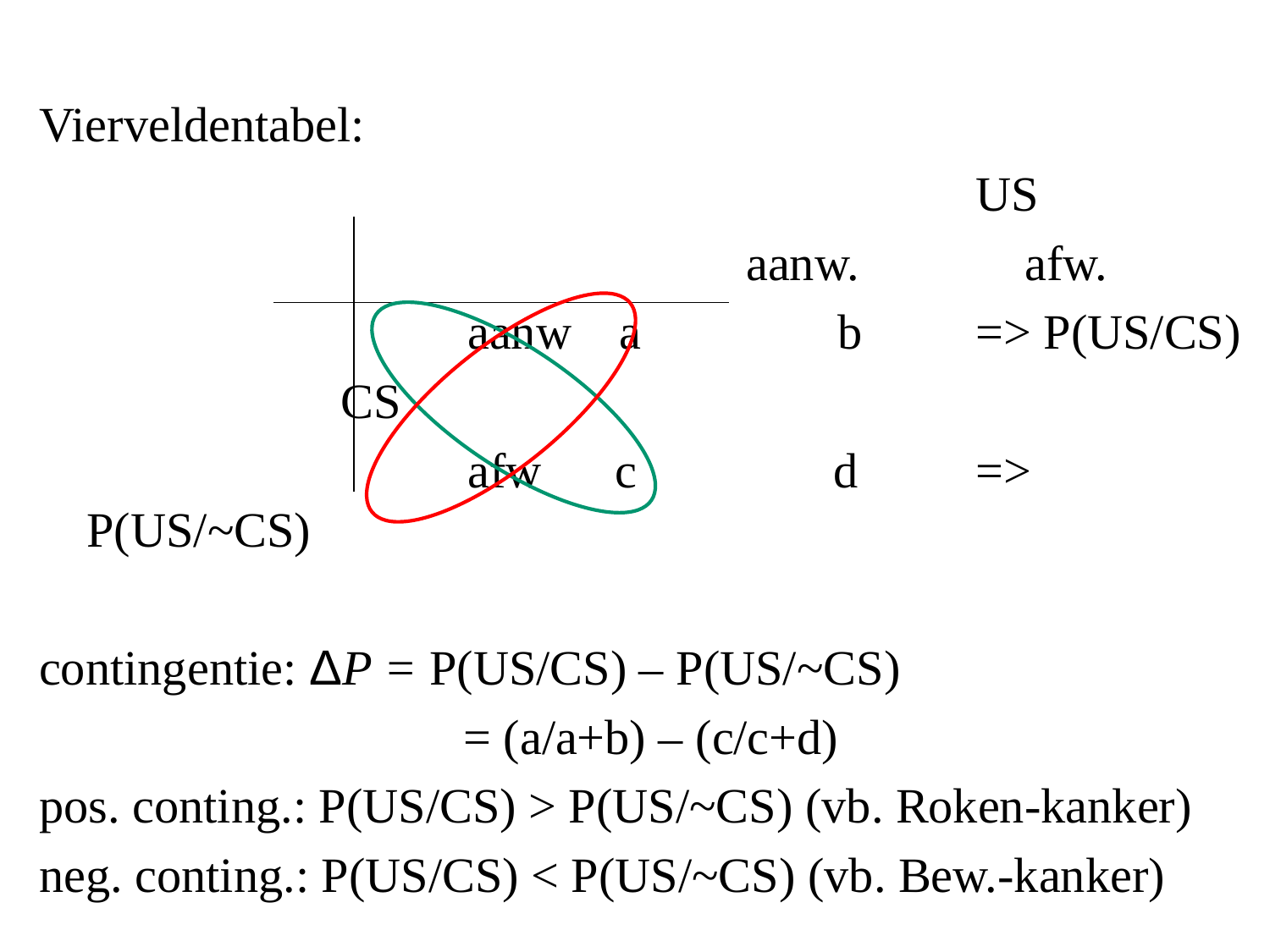

Vierveldentabel:
								US
						  aanw.	    afw.
				aanw	  a                b	=> P(US/CS)
			CS
				afw      c                d	=> P(US/~CS)

contingentie: ΔP = P(US/CS) – P(US/~CS)
 			          = (a/a+b) – (c/c+d)
pos. conting.: P(US/CS) > P(US/~CS) (vb. Roken-kanker)
neg. conting.: P(US/CS) < P(US/~CS) (vb. Bew.-kanker)